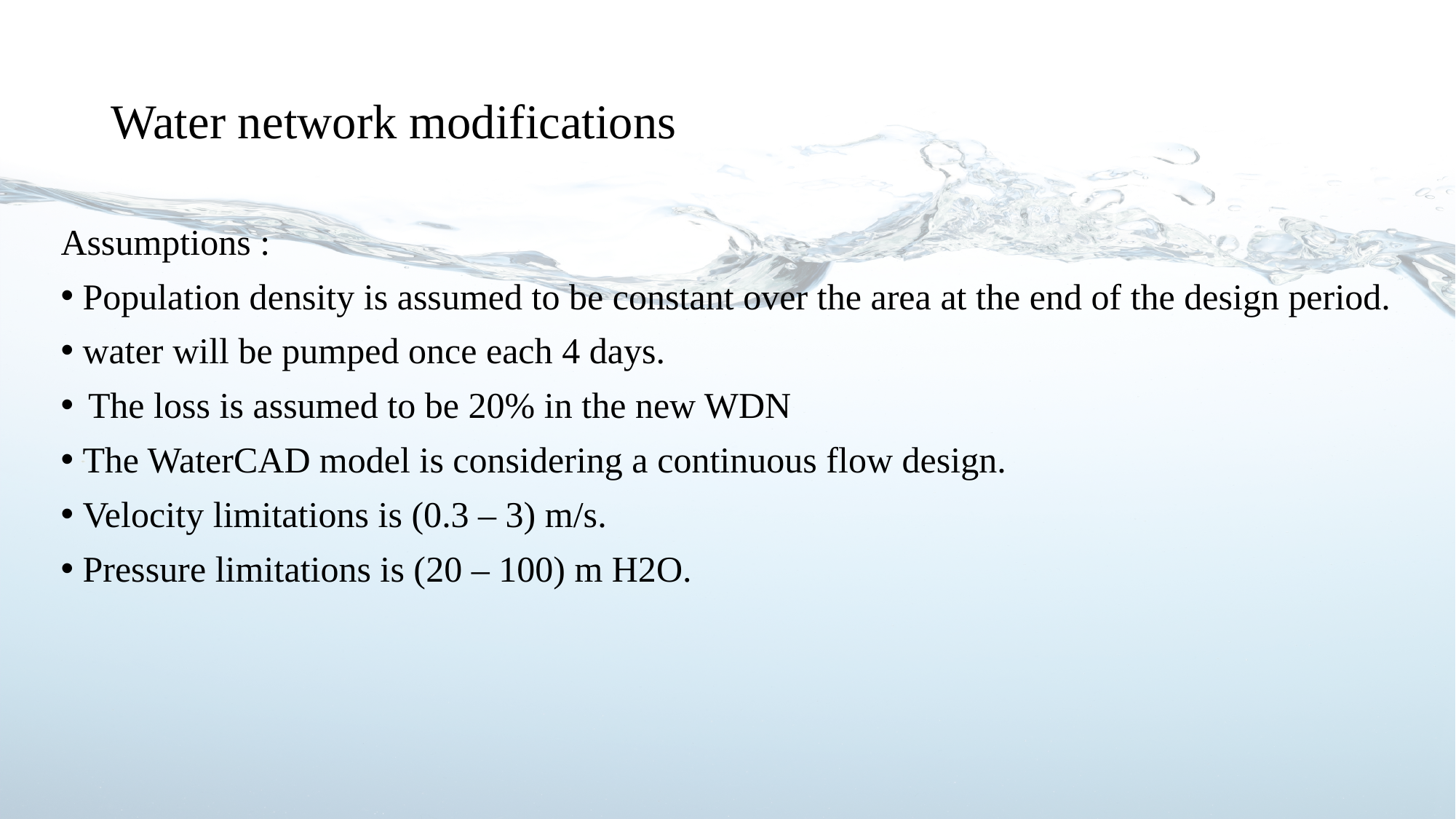

# Water network modifications
Assumptions :
 Population density is assumed to be constant over the area at the end of the design period.
 water will be pumped once each 4 days.
The loss is assumed to be 20% in the new WDN
 The WaterCAD model is considering a continuous flow design.
 Velocity limitations is (0.3 – 3) m/s.
 Pressure limitations is (20 – 100) m H2O.